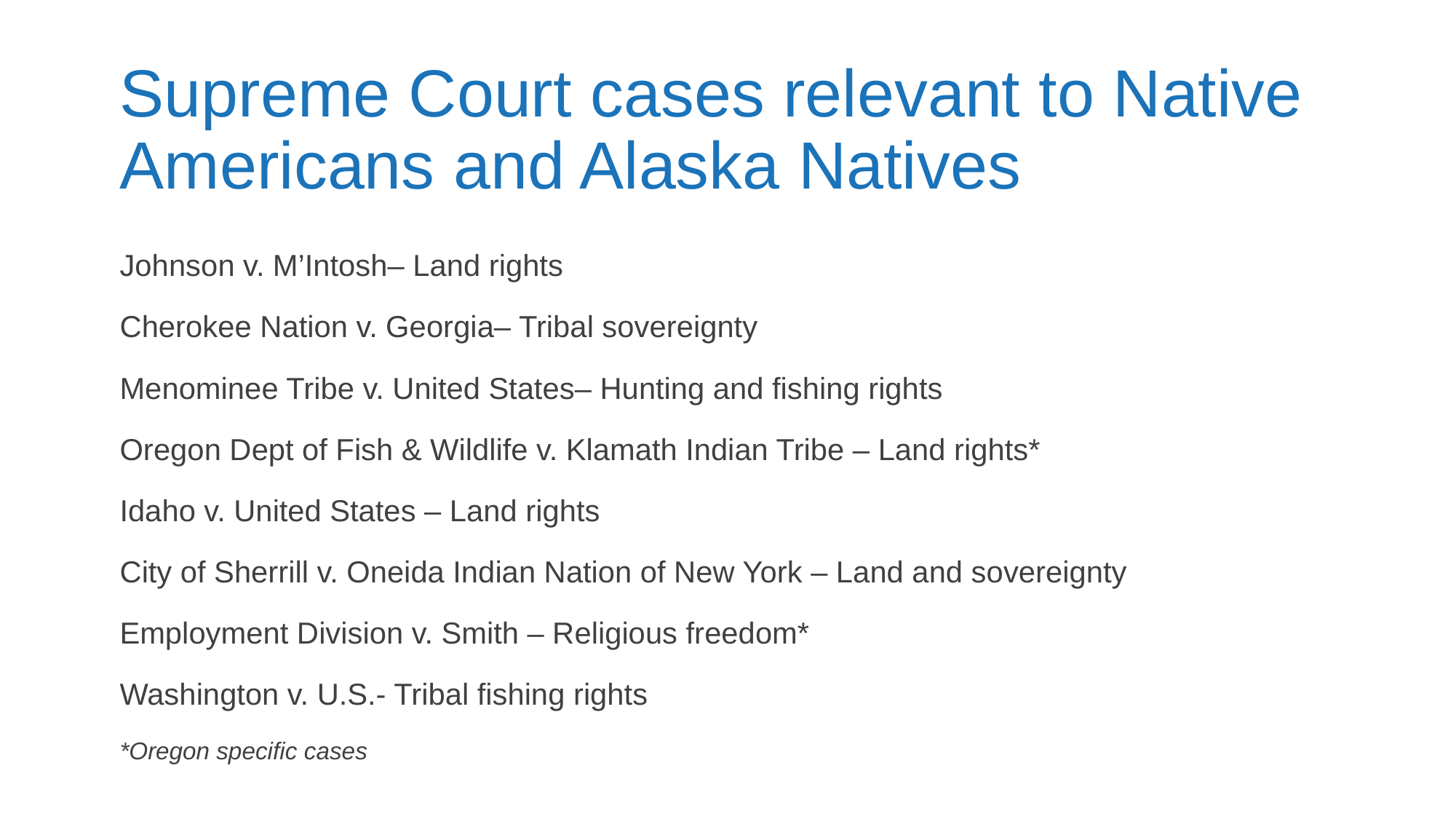

# Supreme Court cases relevant to Native Americans and Alaska Natives
Johnson v. M’Intosh– Land rights
Cherokee Nation v. Georgia– Tribal sovereignty
Menominee Tribe v. United States– Hunting and fishing rights
Oregon Dept of Fish & Wildlife v. Klamath Indian Tribe – Land rights*
Idaho v. United States – Land rights
City of Sherrill v. Oneida Indian Nation of New York – Land and sovereignty
Employment Division v. Smith – Religious freedom*
Washington v. U.S.- Tribal fishing rights
*Oregon specific cases